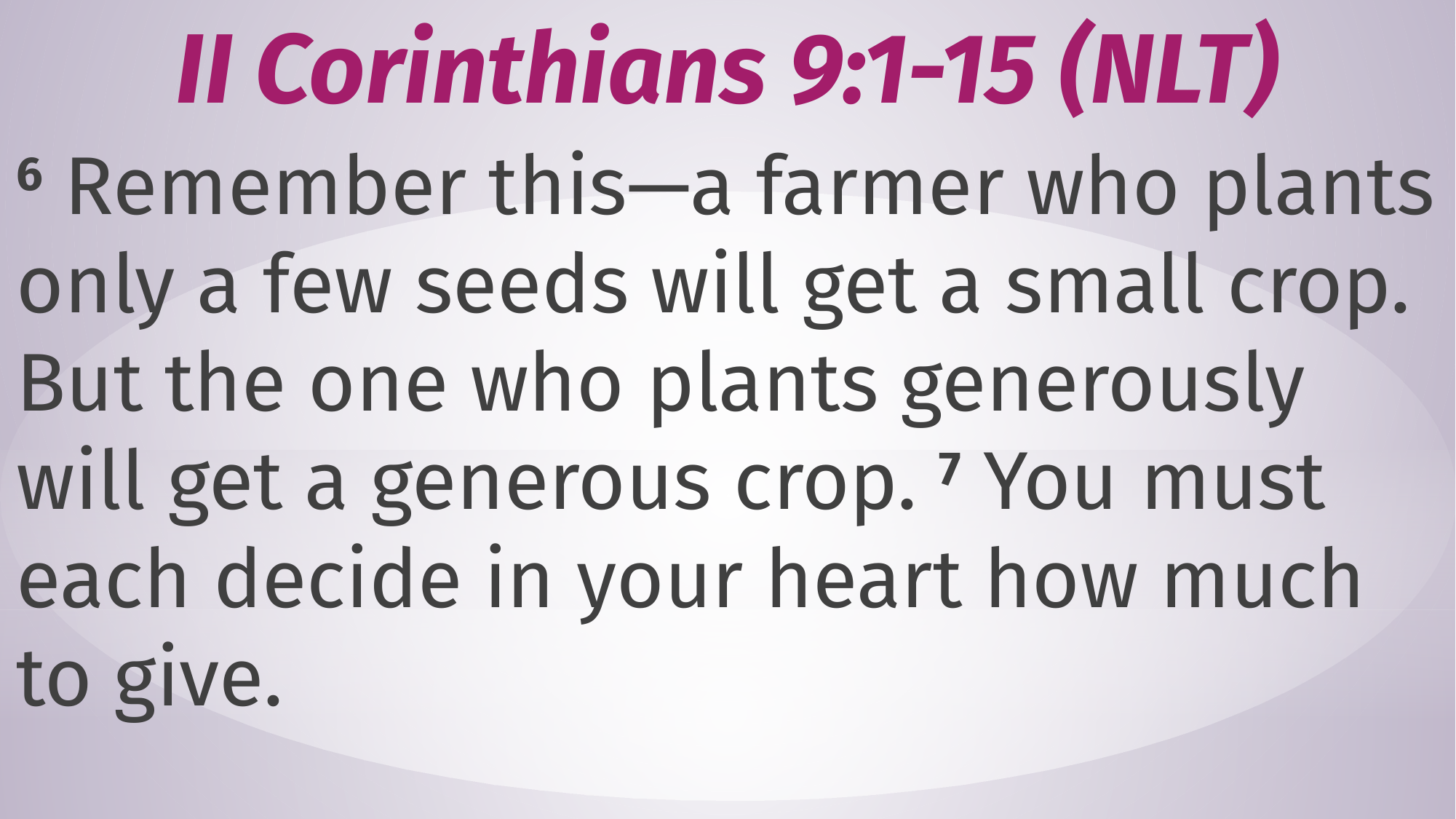

# II Corinthians 9:1-15 (NLT)
6 Remember this—a farmer who plants only a few seeds will get a small crop. But the one who plants generously will get a generous crop. 7 You must each decide in your heart how much to give.